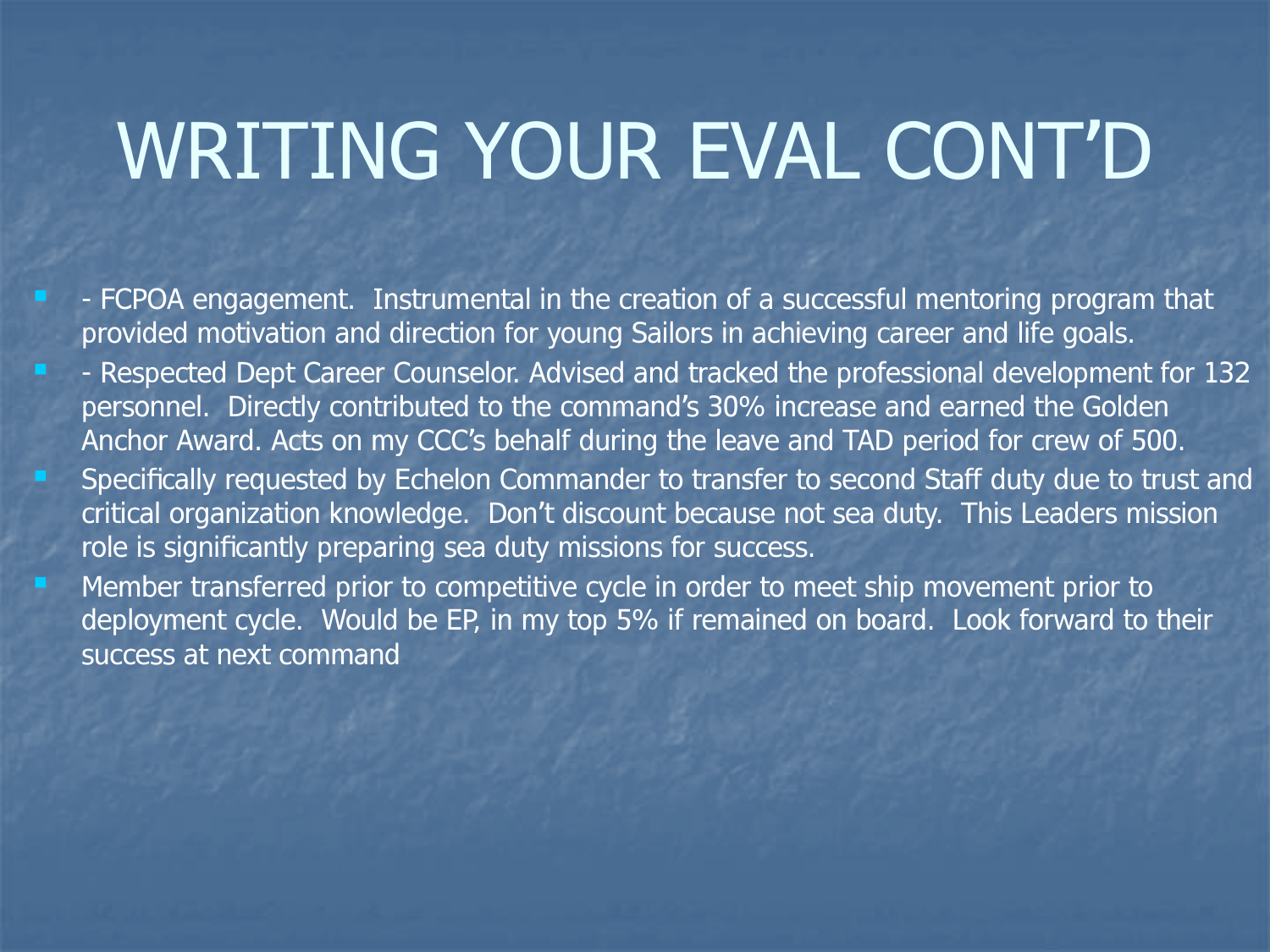

# WRITING YOUR EVAL CONT’D
- FCPOA engagement.  Instrumental in the creation of a successful mentoring program that provided motivation and direction for young Sailors in achieving career and life goals.
- Respected Dept Career Counselor. Advised and tracked the professional development for 132 personnel.  Directly contributed to the command’s 30% increase and earned the Golden Anchor Award. Acts on my CCC’s behalf during the leave and TAD period for crew of 500.
Specifically requested by Echelon Commander to transfer to second Staff duty due to trust and critical organization knowledge.  Don’t discount because not sea duty.  This Leaders mission role is significantly preparing sea duty missions for success.
Member transferred prior to competitive cycle in order to meet ship movement prior to deployment cycle.  Would be EP, in my top 5% if remained on board.  Look forward to their success at next command